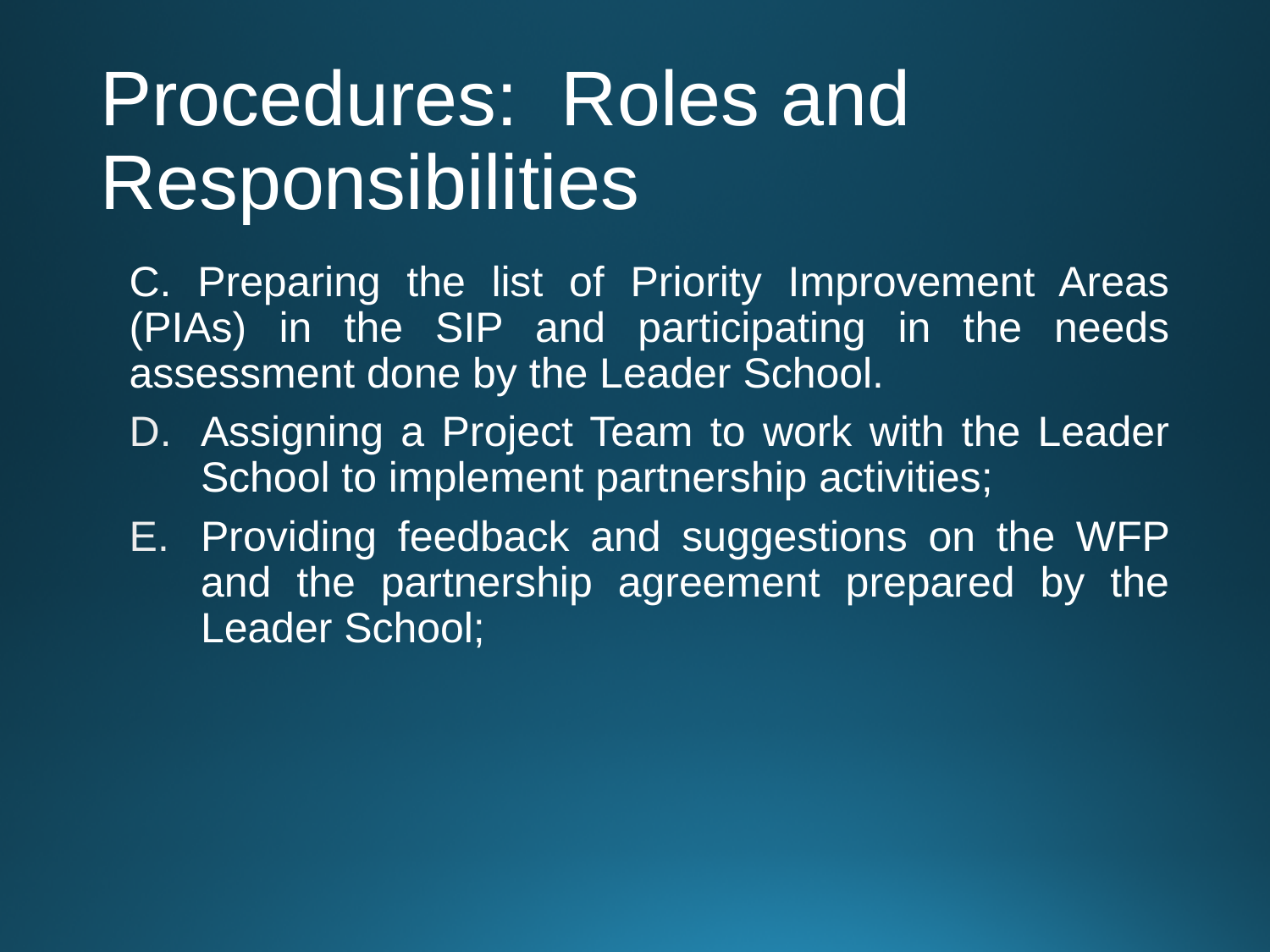

# Procedures:  Roles and Responsibilities
C. Preparing the list of Priority Improvement Areas (PIAs) in the SIP and participating in the needs assessment done by the Leader School.
Assigning a Project Team to work with the Leader School to implement partnership activities;
Providing feedback and suggestions on the WFP and the partnership agreement prepared by the Leader School;